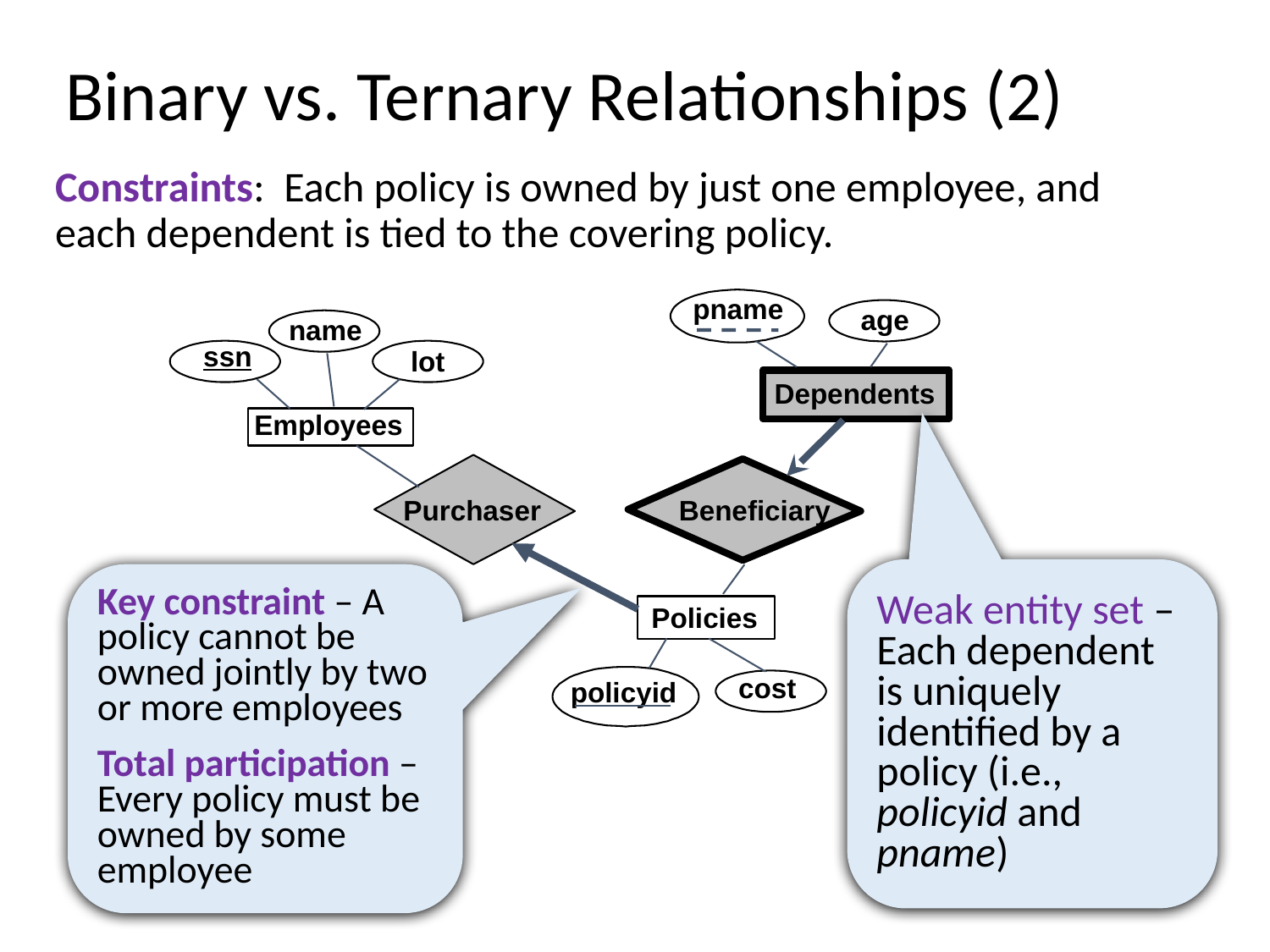

# Binary vs. Ternary Relationships (2)
Constraints:  Each policy is owned by just one employee, and each dependent is tied to the covering policy.
pname

age

name

ssn
lot

Employees

Dependents

Beneficiary
Purchaser

Weak entity set – Each dependent is uniquely identified by a policy (i.e., policyid and pname)
Key constraint – A policy cannot be owned jointly by two or more employees
Total participation – Every policy must be owned by some employee

Policies

cost

policyid